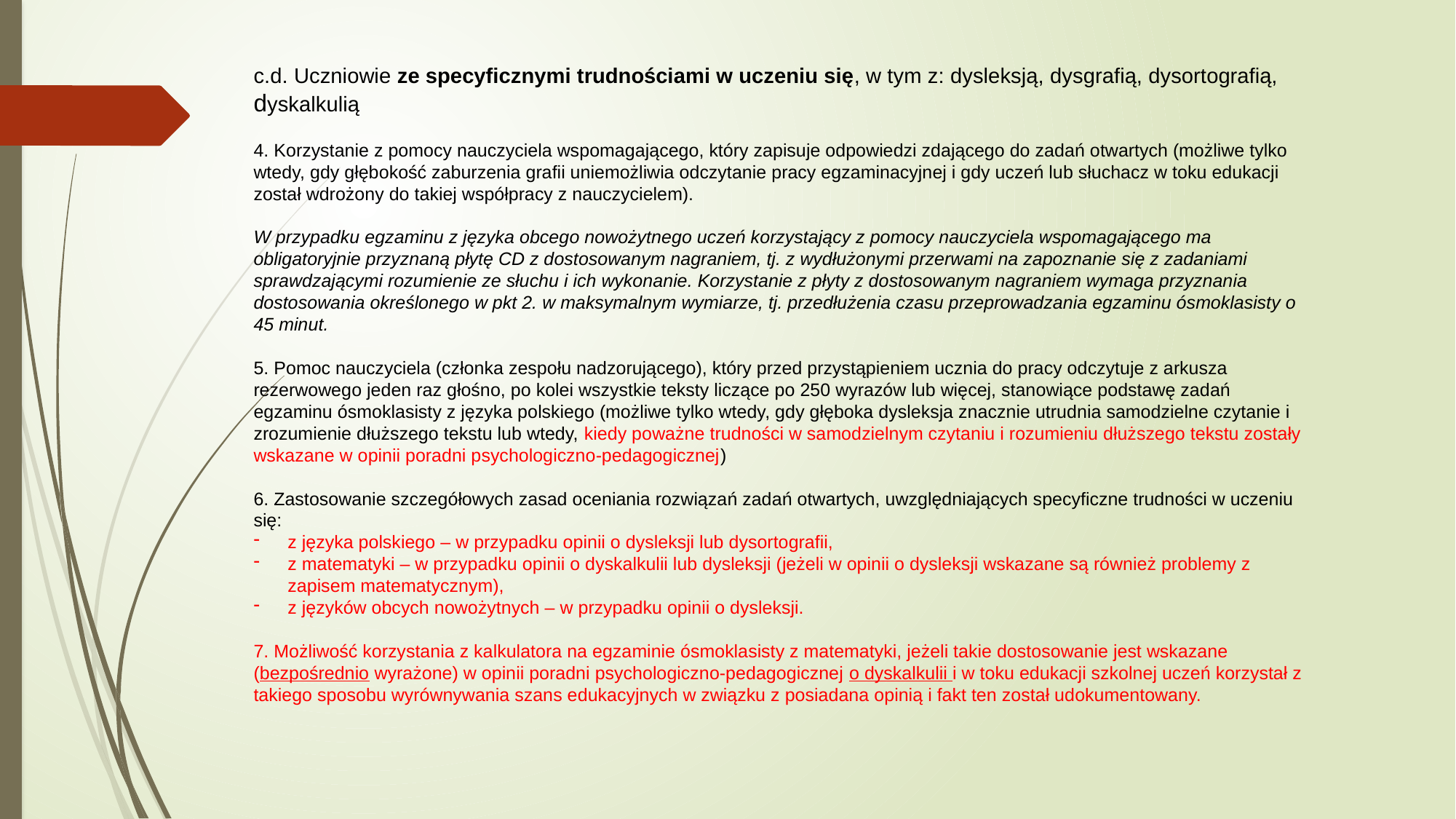

c.d. Uczniowie ze specyficznymi trudnościami w uczeniu się, w tym z: dysleksją, dysgrafią, dysortografią, dyskalkulią

4. Korzystanie z pomocy nauczyciela wspomagającego, który zapisuje odpowiedzi zdającego do zadań otwartych (możliwe tylko wtedy, gdy głębokość zaburzenia grafii uniemożliwia odczytanie pracy egzaminacyjnej i gdy uczeń lub słuchacz w toku edukacji został wdrożony do takiej współpracy z nauczycielem).

W przypadku egzaminu z języka obcego nowożytnego uczeń korzystający z pomocy nauczyciela wspomagającego ma obligatoryjnie przyznaną płytę CD z dostosowanym nagraniem, tj. z wydłużonymi przerwami na zapoznanie się z zadaniami sprawdzającymi rozumienie ze słuchu i ich wykonanie. Korzystanie z płyty z dostosowanym nagraniem wymaga przyznania dostosowania określonego w pkt 2. w maksymalnym wymiarze, tj. przedłużenia czasu przeprowadzania egzaminu ósmoklasisty o 45 minut.

5. Pomoc nauczyciela (członka zespołu nadzorującego), który przed przystąpieniem ucznia do pracy odczytuje z arkusza rezerwowego jeden raz głośno, po kolei wszystkie teksty liczące po 250 wyrazów lub więcej, stanowiące podstawę zadań egzaminu ósmoklasisty z języka polskiego (możliwe tylko wtedy, gdy głęboka dysleksja znacznie utrudnia samodzielne czytanie i zrozumienie dłuższego tekstu lub wtedy, kiedy poważne trudności w samodzielnym czytaniu i rozumieniu dłuższego tekstu zostały wskazane w opinii poradni psychologiczno-pedagogicznej)

6. Zastosowanie szczegółowych zasad oceniania rozwiązań zadań otwartych, uwzględniających specyficzne trudności w uczeniu się:
z języka polskiego – w przypadku opinii o dysleksji lub dysortografii,
z matematyki – w przypadku opinii o dyskalkulii lub dysleksji (jeżeli w opinii o dysleksji wskazane są również problemy z zapisem matematycznym),
z języków obcych nowożytnych – w przypadku opinii o dysleksji.

7. Możliwość korzystania z kalkulatora na egzaminie ósmoklasisty z matematyki, jeżeli takie dostosowanie jest wskazane (bezpośrednio wyrażone) w opinii poradni psychologiczno-pedagogicznej o dyskalkulii i w toku edukacji szkolnej uczeń korzystał z takiego sposobu wyrównywania szans edukacyjnych w związku z posiadana opinią i fakt ten został udokumentowany.